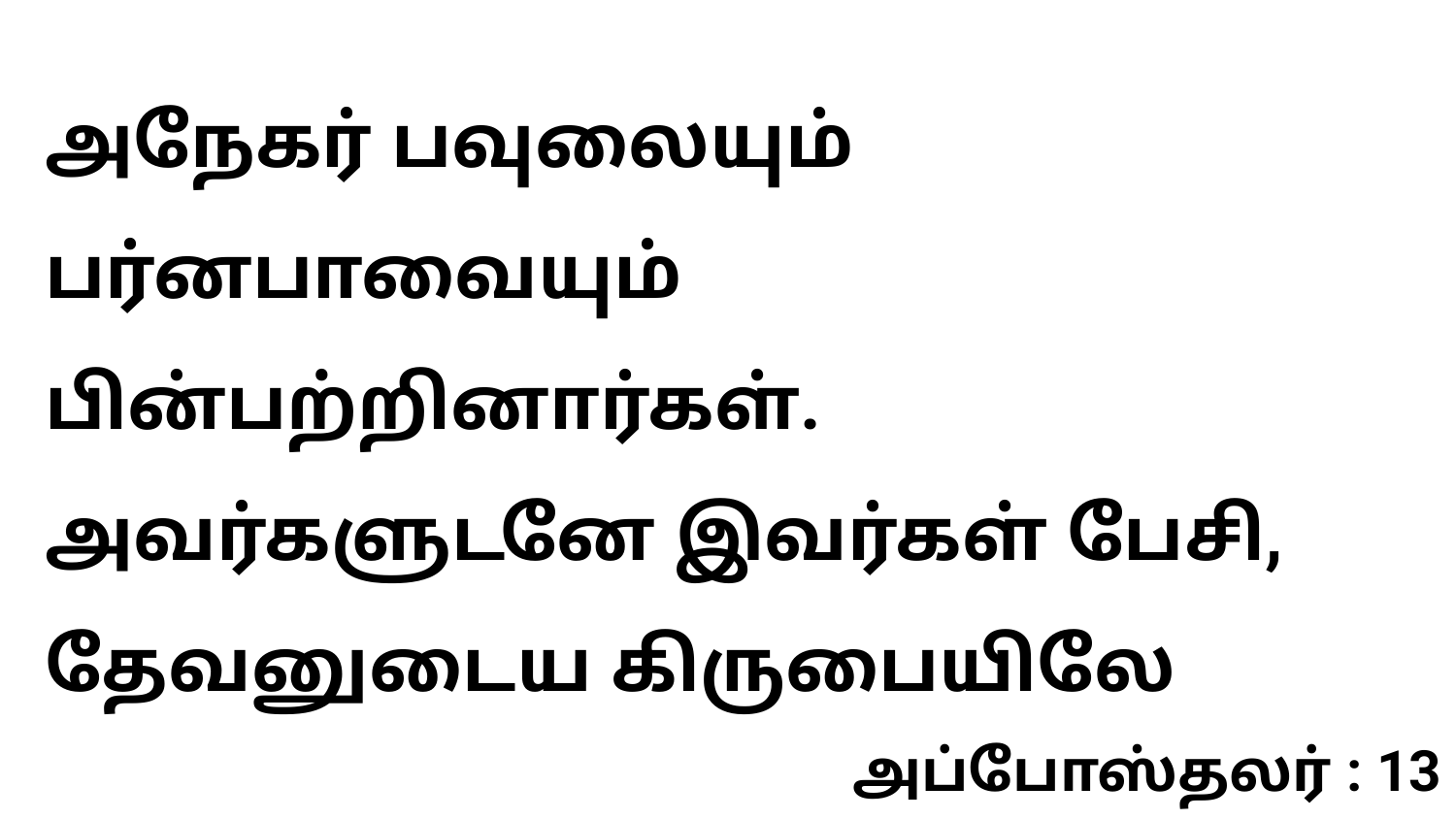

அநேகர் பவுலையும் பர்னபாவையும் பின்பற்றினார்கள். அவர்களுடனே இவர்கள் பேசி, தேவனுடைய கிருபையிலே
அப்போஸ்தலர் : 13